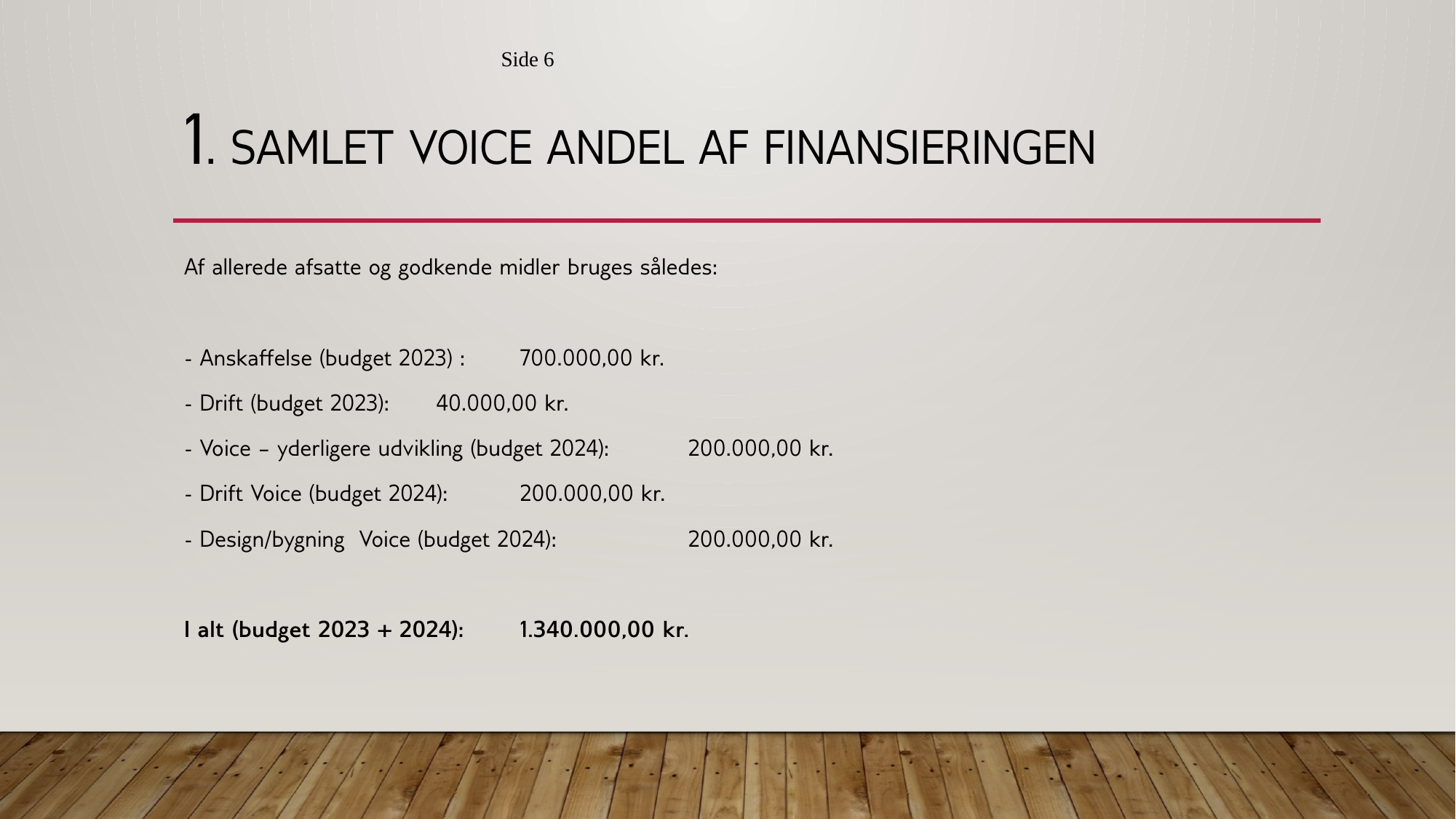

Side 6
# 1. Samlet VOICE andel af finansieringen
Af allerede afsatte og godkende midler bruges således:

- Anskaffelse (budget 2023) : 			700.000,00 kr.
- Drift (budget 2023): 			40.000,00 kr.
- Voice – yderligere udvikling (budget 2024): 	200.000,00 kr.
- Drift Voice (budget 2024): 			200.000,00 kr.
- Design/bygning  Voice (budget 2024): 		200.000,00 kr.

I alt (budget 2023 + 2024): 			1.340.000,00 kr.